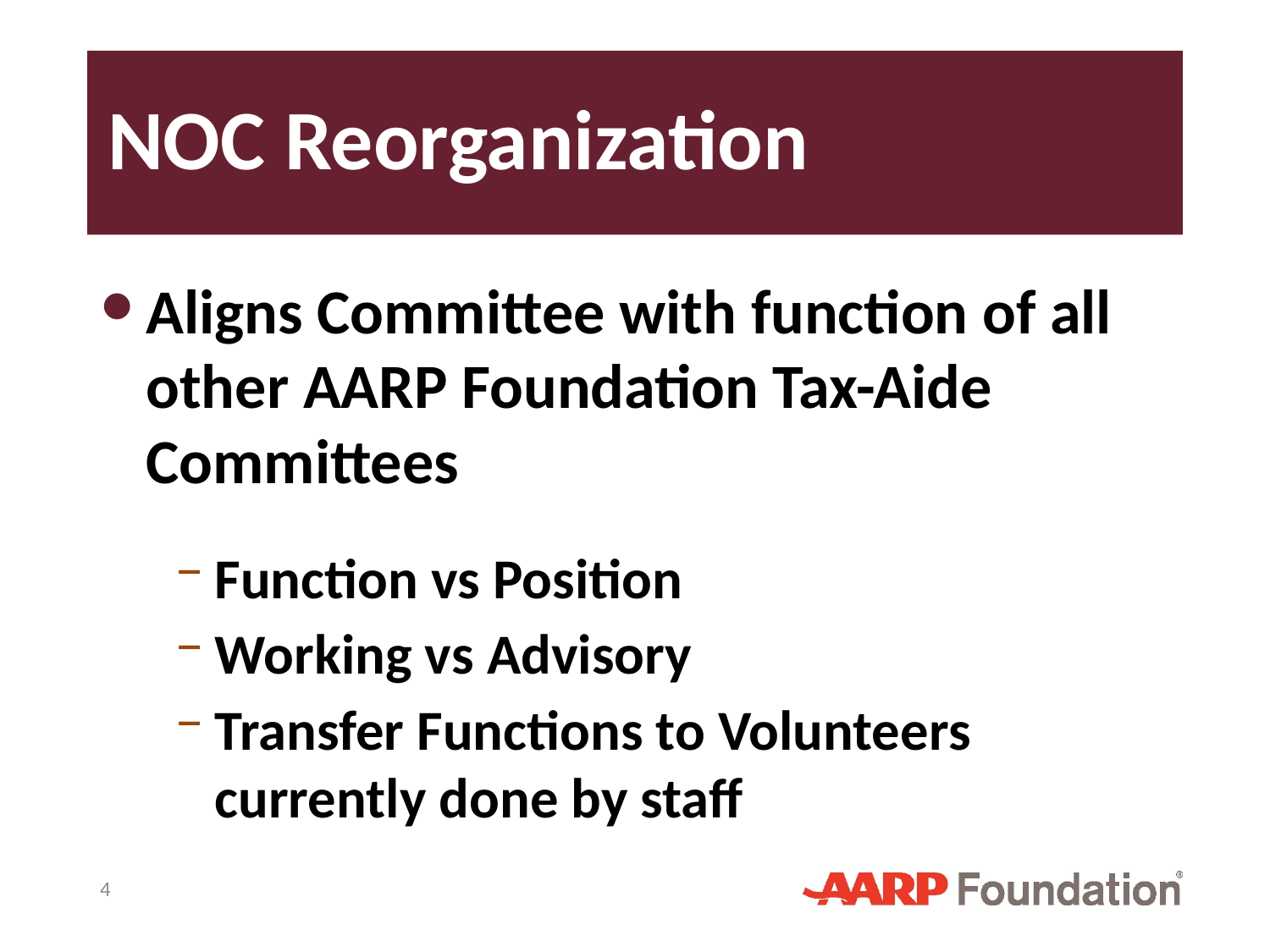

# NOC Reorganization
Aligns Committee with function of all other AARP Foundation Tax-Aide Committees

Function vs Position
Working vs Advisory
Transfer Functions to Volunteers currently done by staff

4